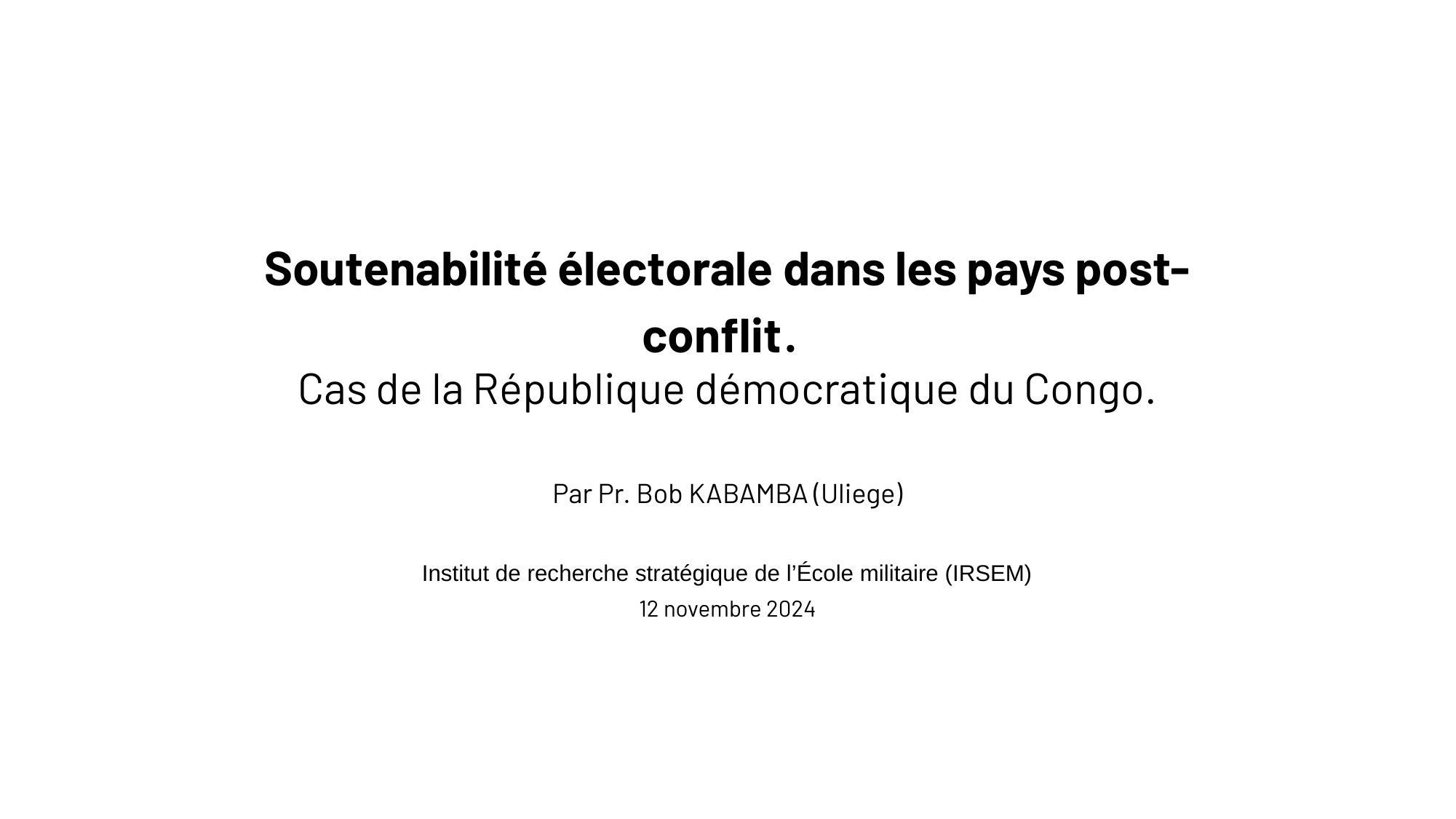

# Soutenabilité électorale dans les pays post-conflit. Cas de la République démocratique du Congo.

Par Pr. Bob KABAMBA (Uliege)

Institut de recherche stratégique de l’École militaire (IRSEM)
12 novembre 2024